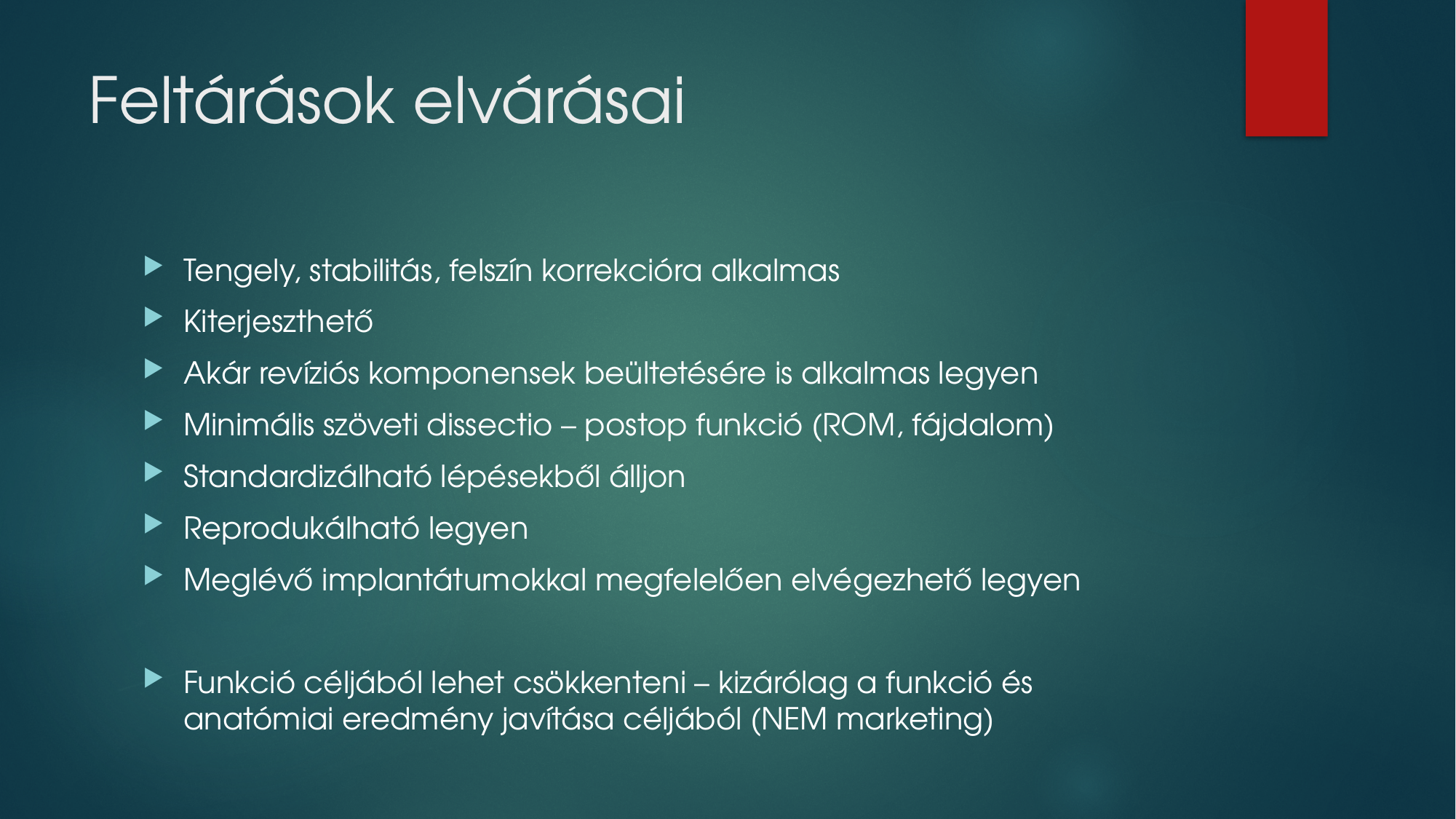

# Feltárások elvárásai
Tengely, stabilitás, felszín korrekcióra alkalmas
Kiterjeszthető
Akár revíziós komponensek beültetésére is alkalmas legyen
Minimális szöveti dissectio – postop funkció (ROM, fájdalom)
Standardizálható lépésekből álljon
Reprodukálható legyen
Meglévő implantátumokkal megfelelően elvégezhető legyen

Funkció céljából lehet csökkenteni – kizárólag a funkció és anatómiai eredmény javítása céljából (NEM marketing)